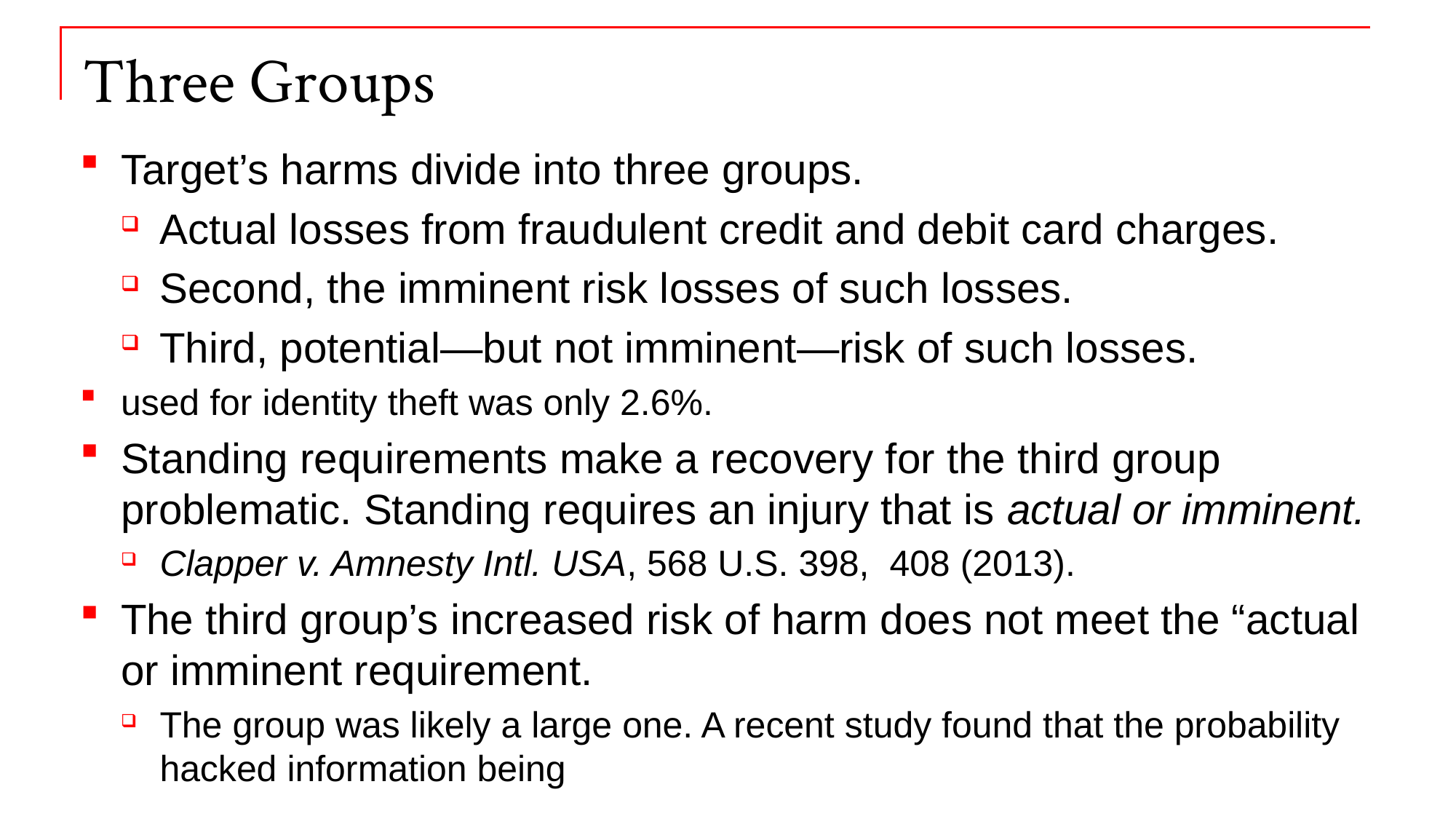

# Three Groups
Target’s harms divide into three groups.
Actual losses from fraudulent credit and debit card charges.
Second, the imminent risk losses of such losses.
Third, potential—but not imminent—risk of such losses.
used for identity theft was only 2.6%.
Standing requirements make a recovery for the third group problematic. Standing requires an injury that is actual or imminent.
Clapper v. Amnesty Intl. USA, 568 U.S. 398,  408 (2013).
The third group’s increased risk of harm does not meet the “actual or imminent requirement.
The group was likely a large one. A recent study found that the probability hacked information being